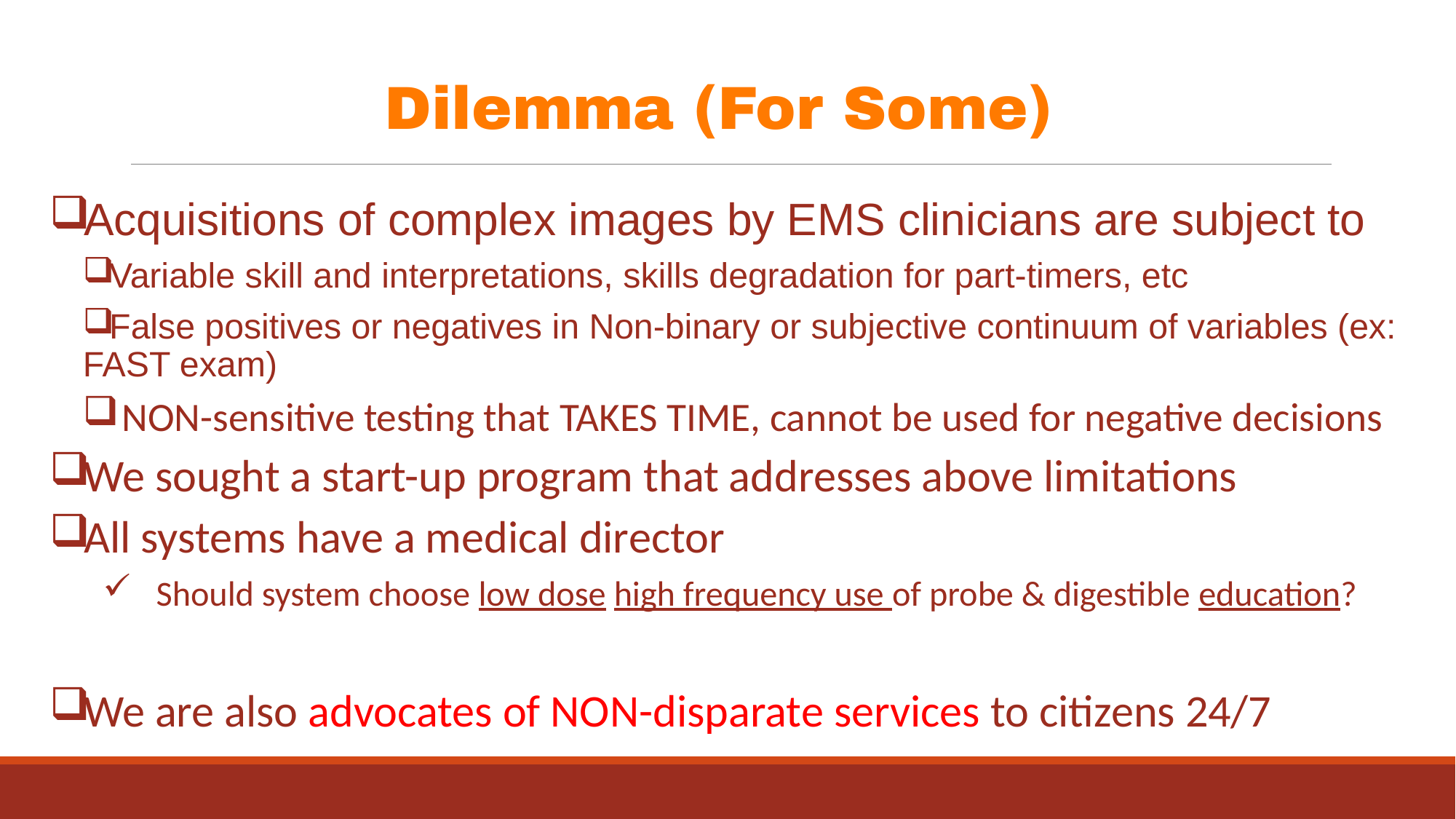

# Dilemma (For Some)
Acquisitions of complex images by EMS clinicians are subject to
Variable skill and interpretations, skills degradation for part-timers, etc
False positives or negatives in Non-binary or subjective continuum of variables (ex: FAST exam)
 NON-sensitive testing that TAKES TIME, cannot be used for negative decisions
We sought a start-up program that addresses above limitations
All systems have a medical director
Should system choose low dose high frequency use of probe & digestible education?

We are also advocates of NON-disparate services to citizens 24/7